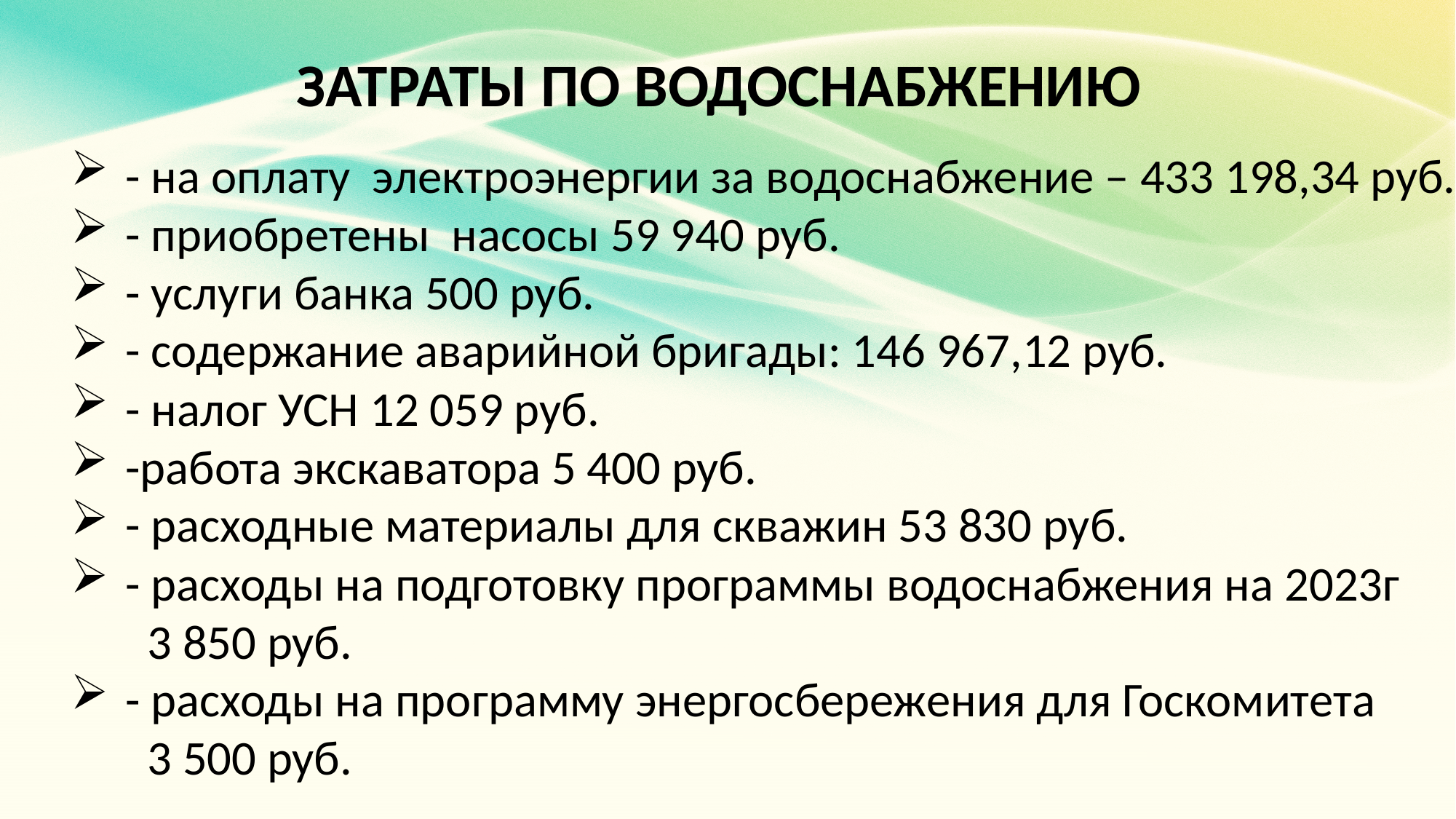

ЗАТРАТЫ ПО ВОДОСНАБЖЕНИЮ
- на оплату  электроэнергии за водоснабжение – 433 198,34 руб.
- приобретены  насосы 59 940 руб.
- услуги банка 500 руб.
- содержание аварийной бригады: 146 967,12 руб.
- налог УСН 12 059 руб.
-работа экскаватора 5 400 руб.
- расходные материалы для скважин 53 830 руб.
- расходы на подготовку программы водоснабжения на 2023г
       3 850 руб.
- расходы на программу энергосбережения для Госкомитета
       3 500 руб.